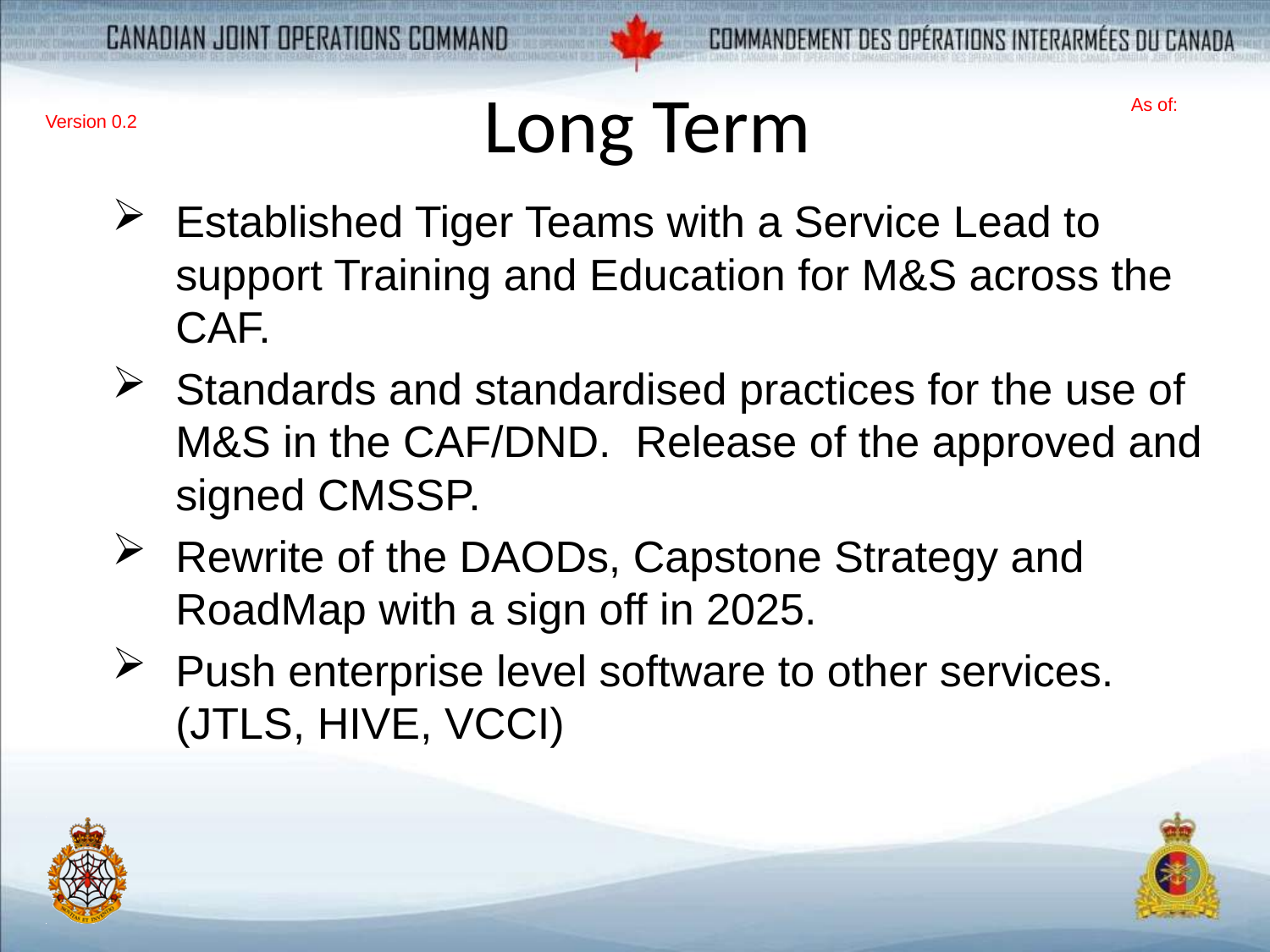

Long Term
As of:
Version 0.2
Established Tiger Teams with a Service Lead to support Training and Education for M&S across the CAF.
Standards and standardised practices for the use of M&S in the CAF/DND.  Release of the approved and signed CMSSP.
Rewrite of the DAODs, Capstone Strategy and RoadMap with a sign off in 2025.
Push enterprise level software to other services.  (JTLS, HIVE, VCCI)